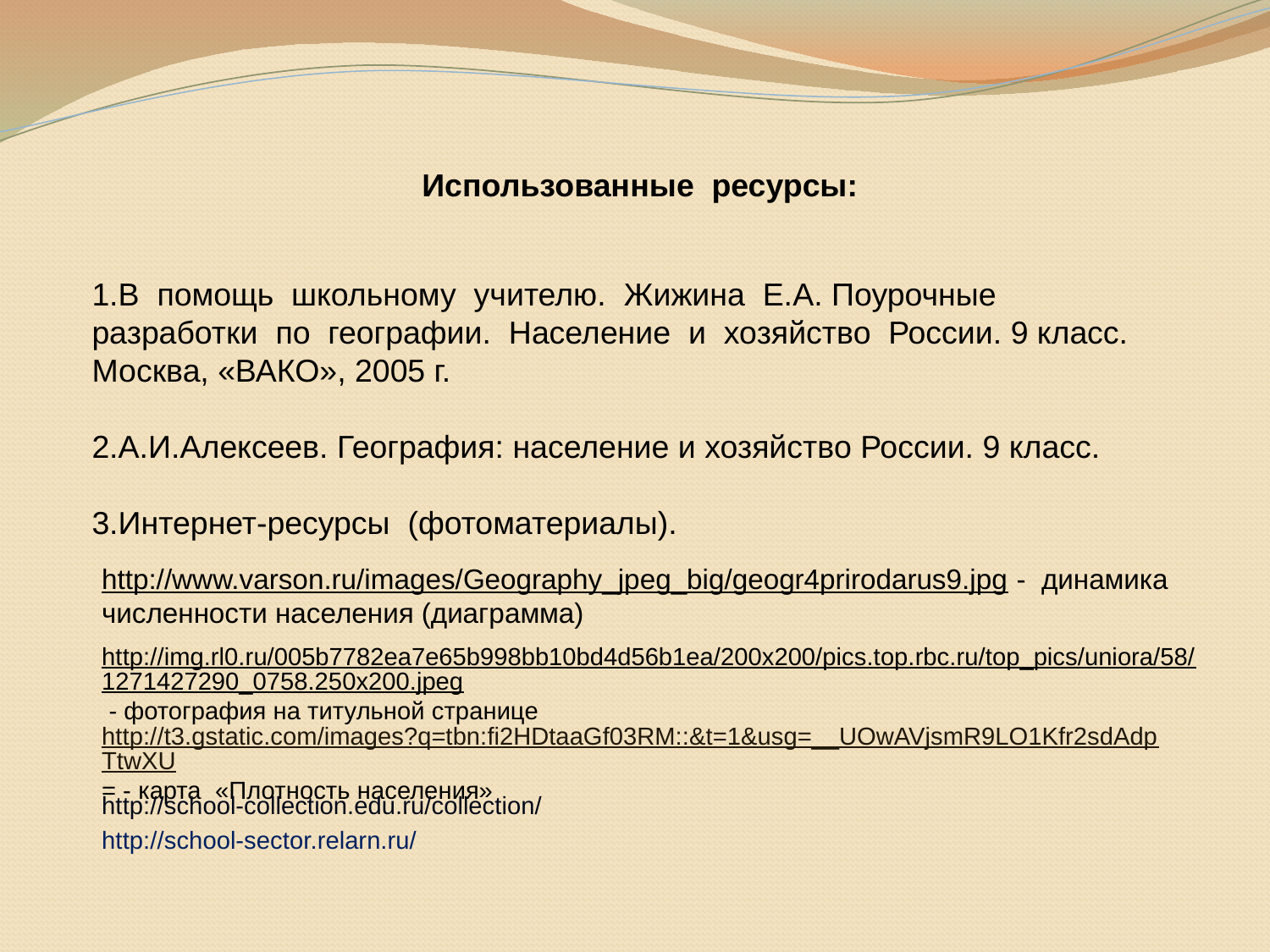

Использованные  ресурсы:
1.В  помощь  школьному  учителю.  Жижина  Е.А. Поурочные  разработки  по  географии.  Население  и  хозяйство  России. 9 класс. Москва, «ВАКО», 2005 г.

2.А.И.Алексеев. География: население и хозяйство России. 9 класс.

3.Интернет-ресурсы  (фотоматериалы).
http://www.varson.ru/images/Geography_jpeg_big/geogr4prirodarus9.jpg -  динамика численности населения (диаграмма)
http://img.rl0.ru/005b7782ea7e65b998bb10bd4d56b1ea/200x200/pics.top.rbc.ru/top_pics/uniora/58/1271427290_0758.250x200.jpeg - фотография на титульной странице
http://t3.gstatic.com/images?q=tbn:fi2HDtaaGf03RM::&t=1&usg=__UOwAVjsmR9LO1Kfr2sdAdpTtwXU= - карта  «Плотность населения»
http://school-collection.edu.ru/collection/
http://school-sector.relarn.ru/